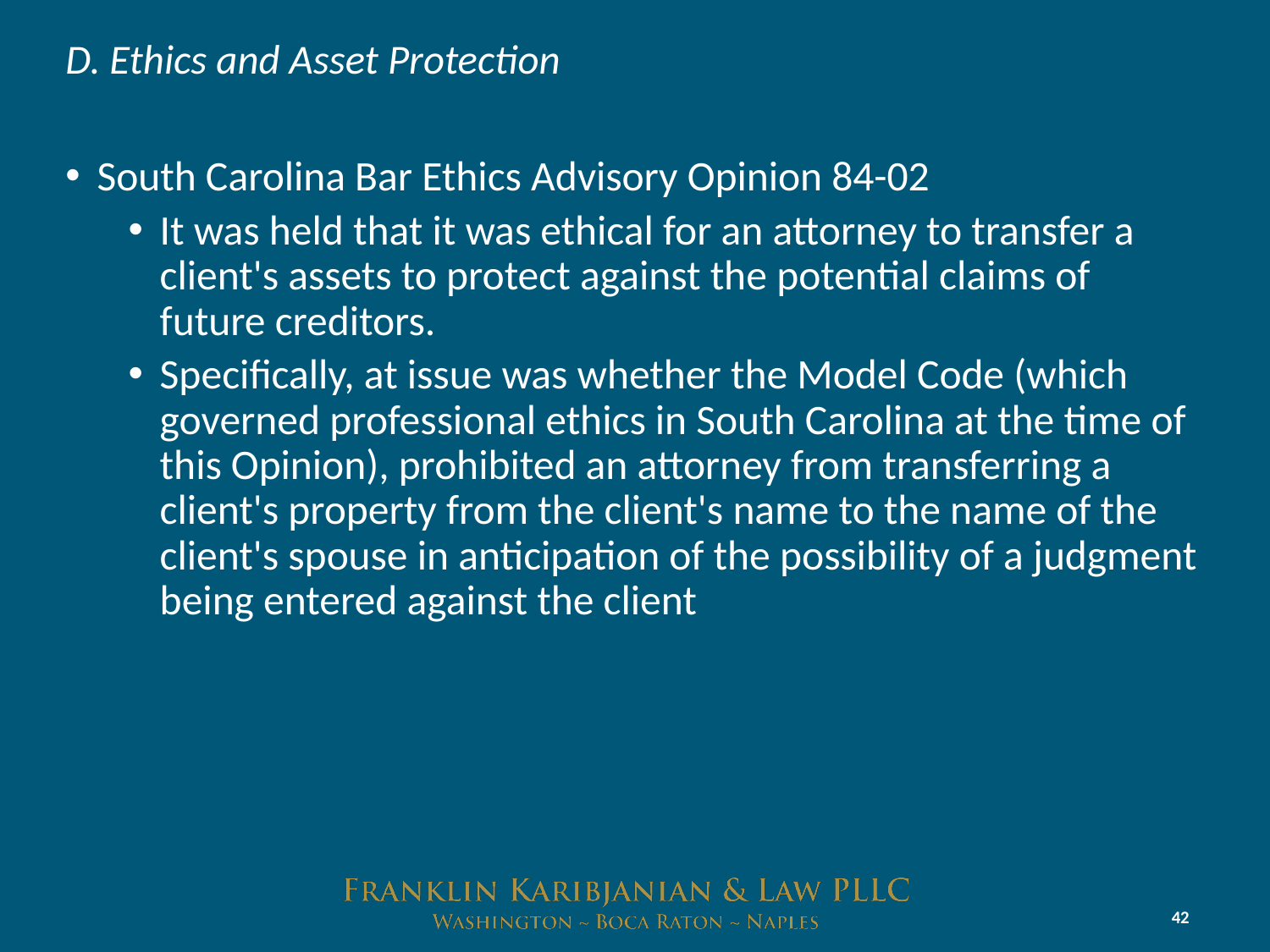

# D. Ethics and Asset Protection
South Carolina Bar Ethics Advisory Opinion 84-02
It was held that it was ethical for an attorney to transfer a client's assets to protect against the potential claims of future creditors.
Specifically, at issue was whether the Model Code (which governed professional ethics in South Carolina at the time of this Opinion), prohibited an attorney from transferring a client's property from the client's name to the name of the client's spouse in anticipation of the possibility of a judgment being entered against the client